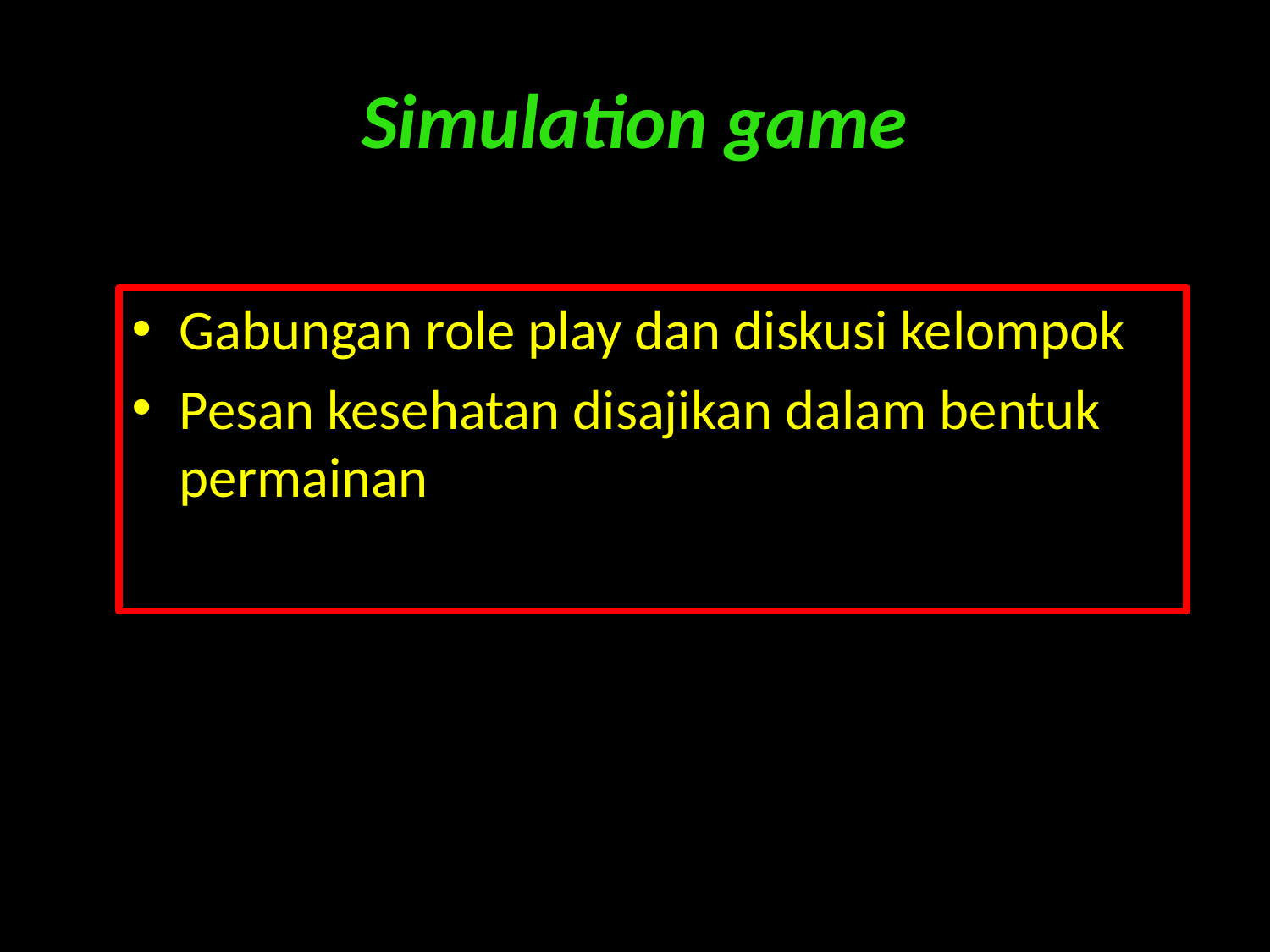

# Simulation game
Gabungan role play dan diskusi kelompok
Pesan kesehatan disajikan dalam bentuk permainan